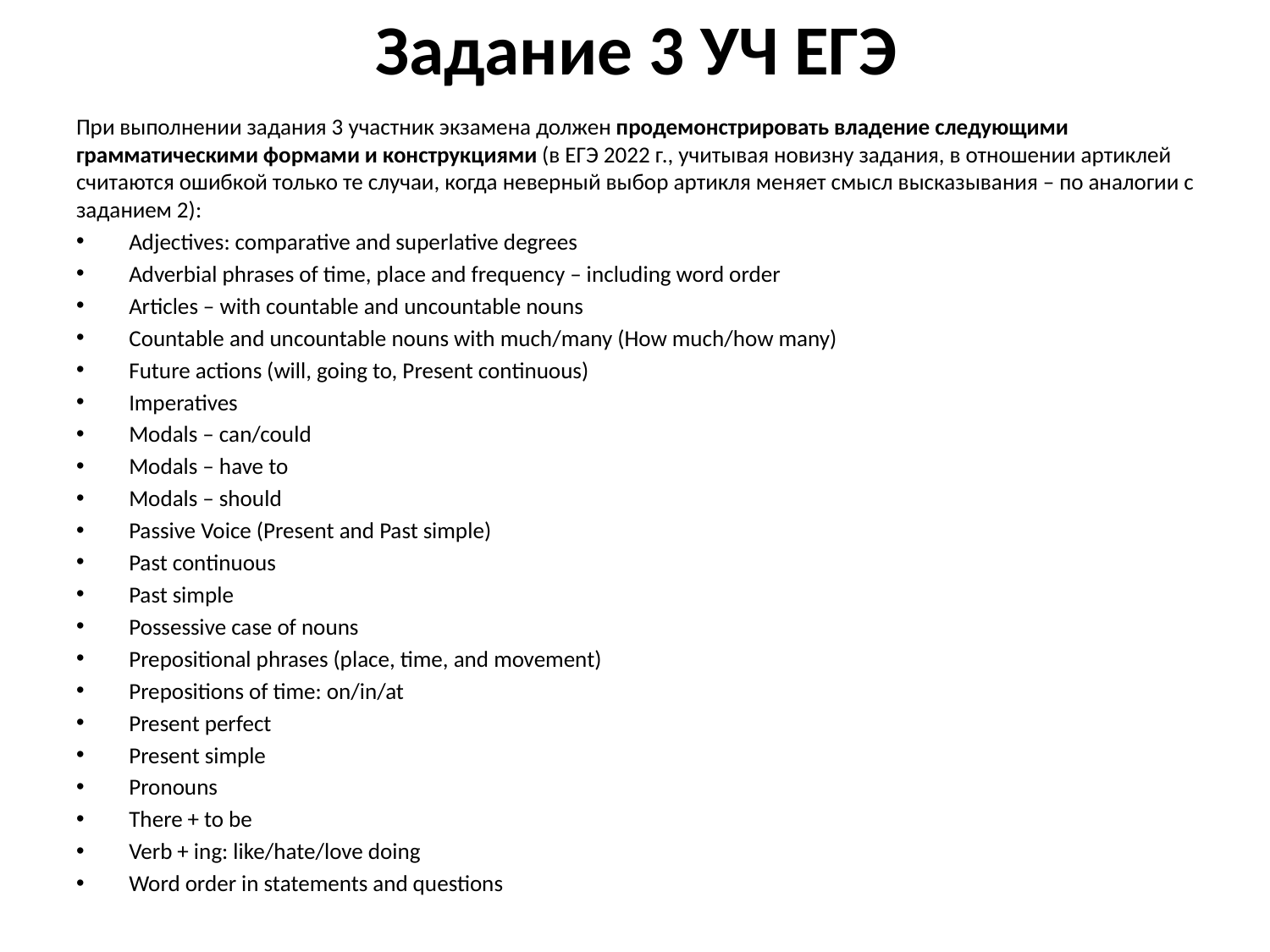

# Задание 3 УЧ ЕГЭ
При выполнении задания 3 участник экзамена должен продемонстрировать владение следующими грамматическими формами и конструкциями (в ЕГЭ 2022 г., учитывая новизну задания, в отношении артиклей считаются ошибкой только те случаи, когда неверный выбор артикля меняет смысл высказывания – по аналогии с заданием 2):
 Adjectives: comparative and superlative degrees
 Adverbial phrases of time, place and frequency – including word order
 Articles – with countable and uncountable nouns
 Countable and uncountable nouns with much/many (How much/how many)
 Future actions (will, going to, Present continuous)
 Imperatives
 Modals – can/could
 Modals – have to
 Modals – should
 Passive Voice (Present and Past simple)
 Past continuous
 Past simple
 Possessive case of nouns
 Prepositional phrases (place, time, and movement)
 Prepositions of time: on/in/at
 Present perfect
 Present simple
 Pronouns
 There + to be
 Verb + ing: like/hate/love doing
 Word order in statements and questions